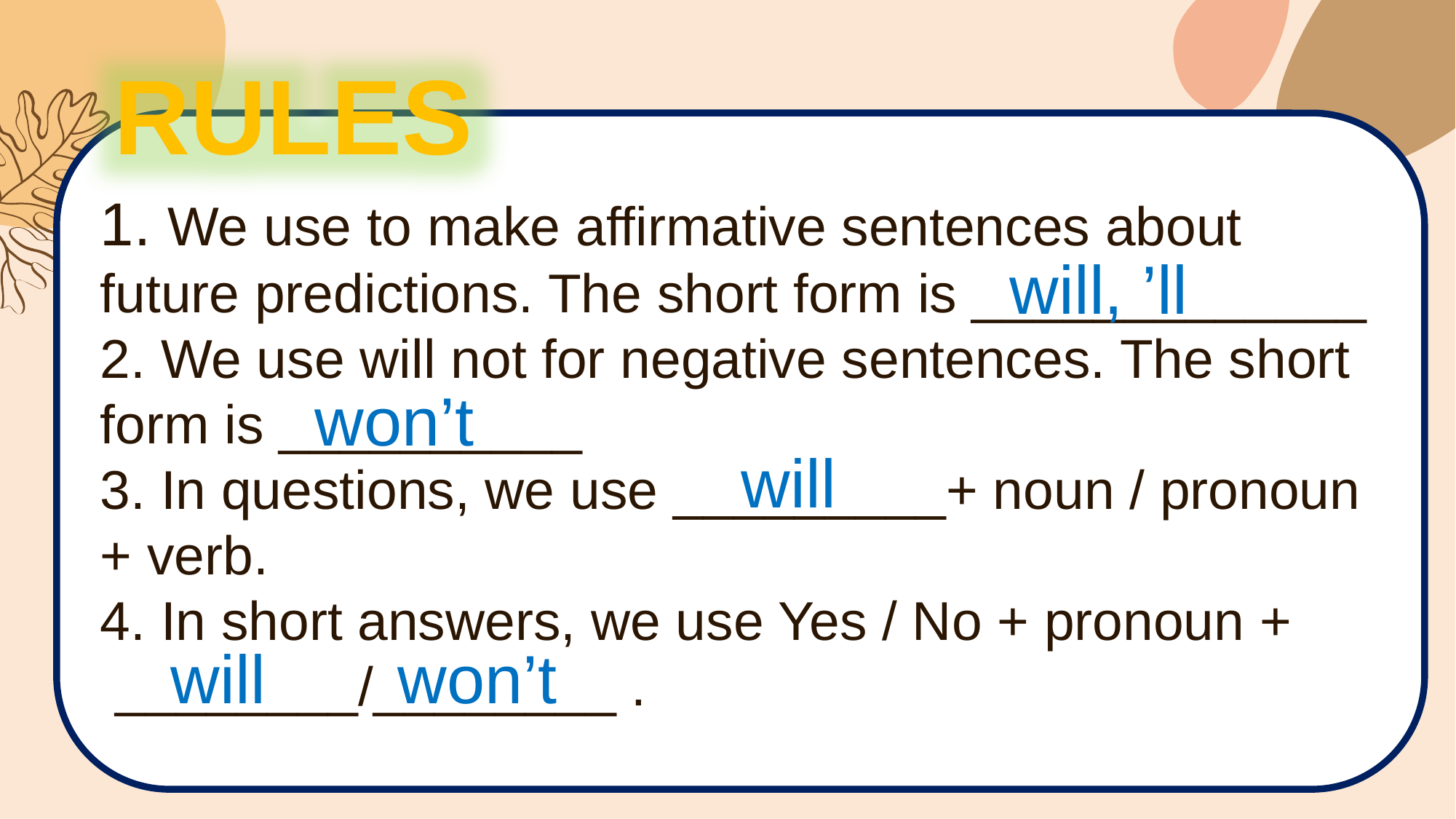

RULES
1. We use to make affirmative sentences about future predictions. The short form is _____________
2. We use will not for negative sentences. The short
form is __________
3. In questions, we use _________+ noun / pronoun + verb.
4. In short answers, we use Yes / No + pronoun +
 ________/________ .
will, ’ll
won’t
will
will       won’t